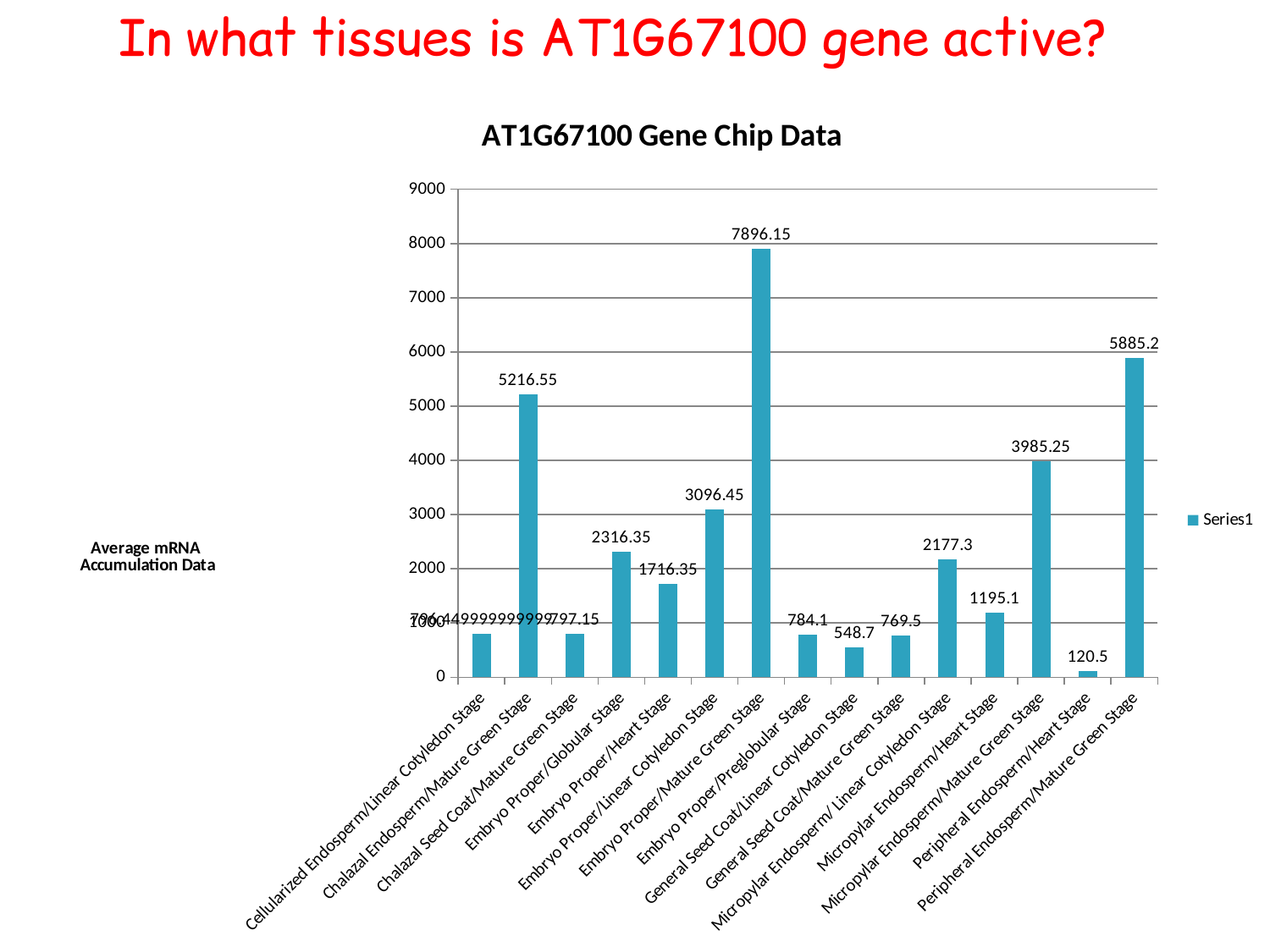

In what tissues is AT1G67100 gene active?

### Chart: AT1G67100 Gene Chip Data

| Category |  |
|---|---|
| Cellularized Endosperm/Linear Cotyledon Stage | 796.4499999999994 |
| Chalazal Endosperm/Mature Green Stage | 5216.55 |
| Chalazal Seed Coat/Mature Green Stage | 797.15 |
| Embryo Proper/Globular Stage | 2316.350000000002 |
| Embryo Proper/Heart Stage | 1716.35 |
| Embryo Proper/Linear Cotyledon Stage | 3096.450000000001 |
| Embryo Proper/Mature Green Stage | 7896.150000000002 |
| Embryo Proper/Preglobular Stage | 784.1 |
| General Seed Coat/Linear Cotyledon Stage | 548.7 |
| General Seed Coat/Mature Green Stage | 769.5 |
| Micropylar Endosperm/ Linear Cotyledon Stage | 2177.3 |
| Micropylar Endosperm/Heart Stage | 1195.1 |
| Micropylar Endosperm/Mature Green Stage | 3985.25 |
| Peripheral Endosperm/Heart Stage | 120.5 |
| Peripheral Endosperm/Mature Green Stage | 5885.2 |